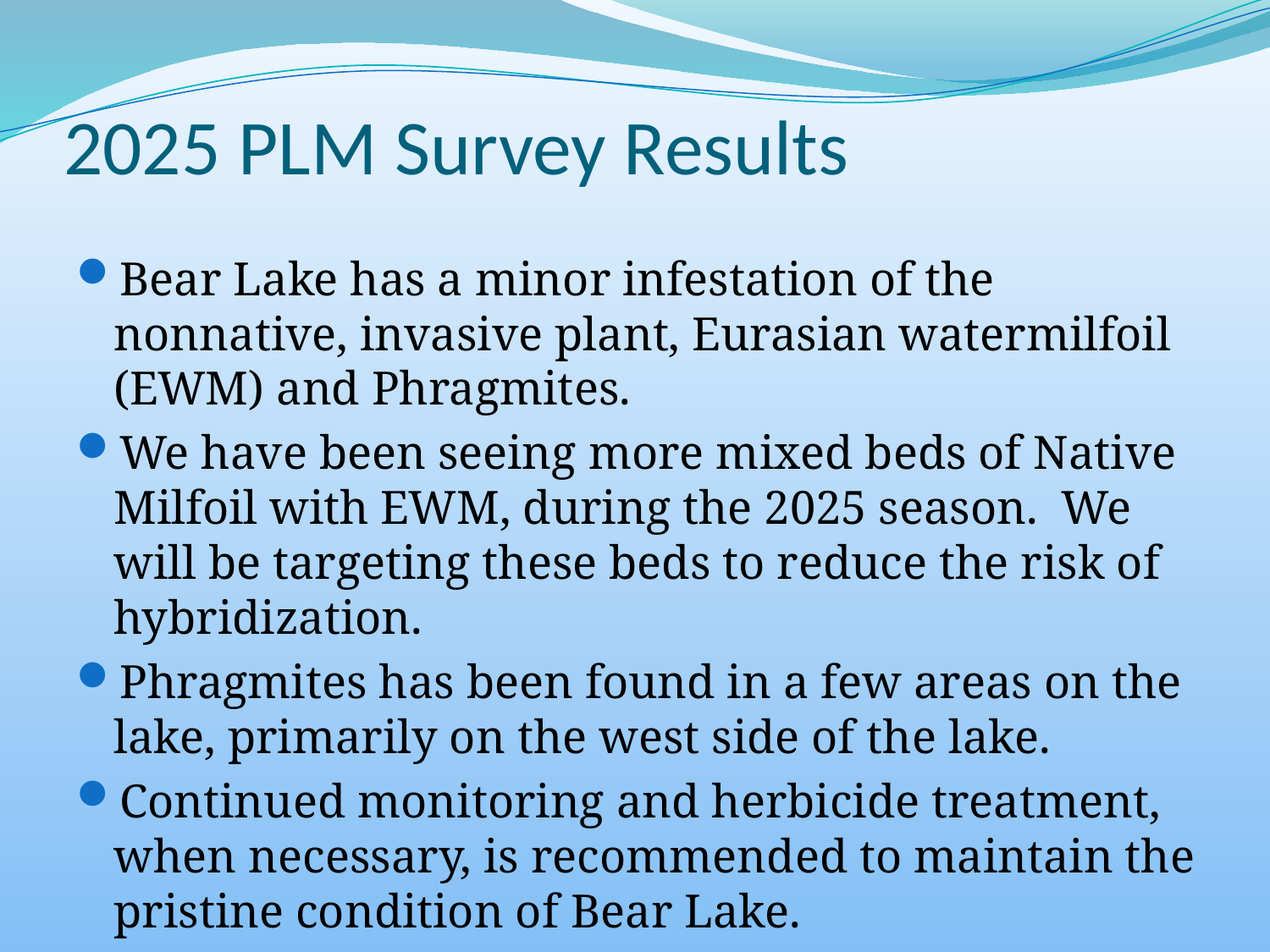

# 2025 PLM Survey Results
Bear Lake has a minor infestation of the nonnative, invasive plant, Eurasian watermilfoil (EWM) and Phragmites.
We have been seeing more mixed beds of Native Milfoil with EWM, during the 2025 season.  We will be targeting these beds to reduce the risk of hybridization.
Phragmites has been found in a few areas on the lake, primarily on the west side of the lake.
Continued monitoring and herbicide treatment, when necessary, is recommended to maintain the pristine condition of Bear Lake.